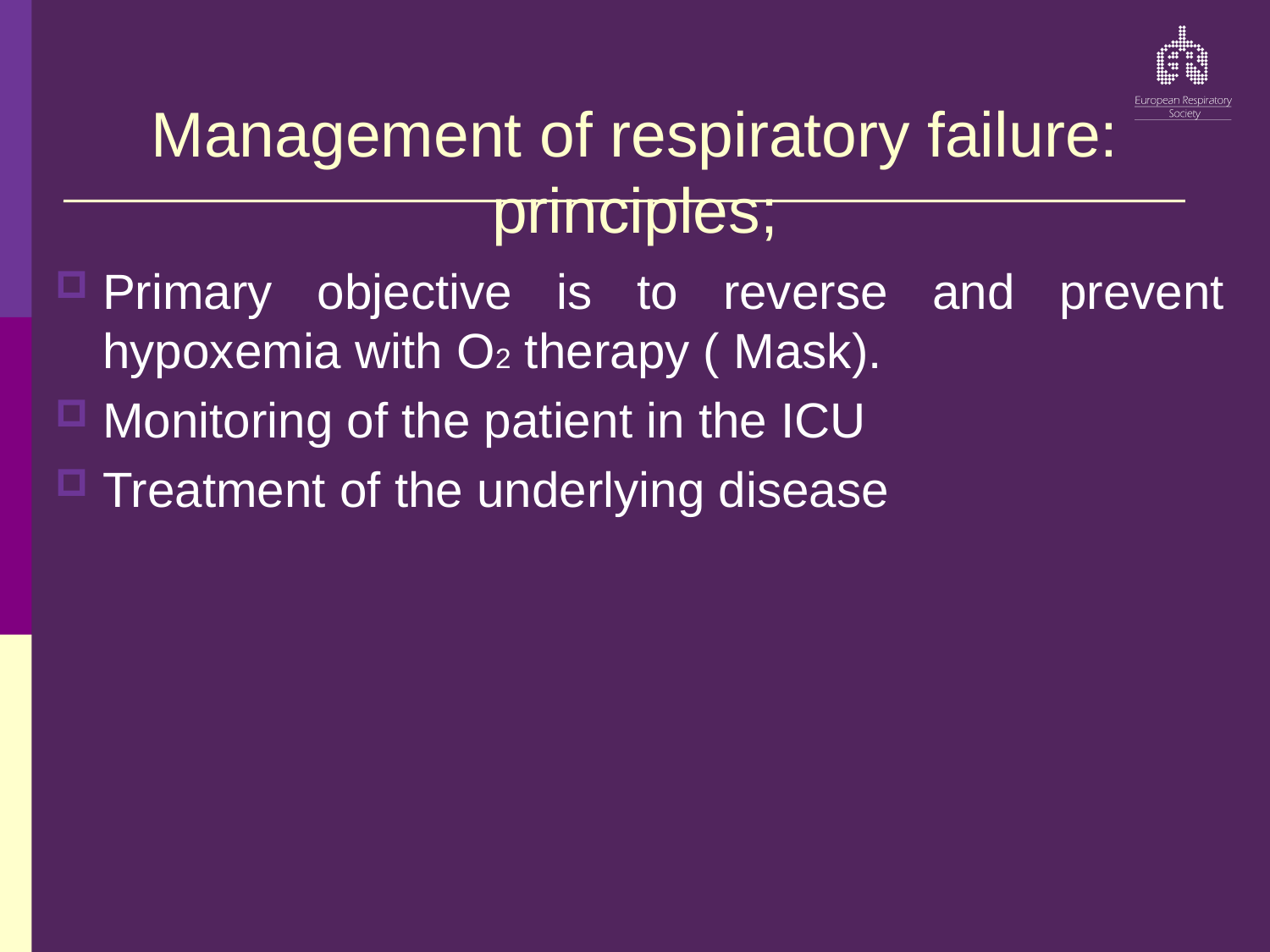

# Management of respiratory failure: principles;
Primary objective is to reverse and prevent hypoxemia with O2 therapy ( Mask).
Monitoring of the patient in the ICU
Treatment of the underlying disease